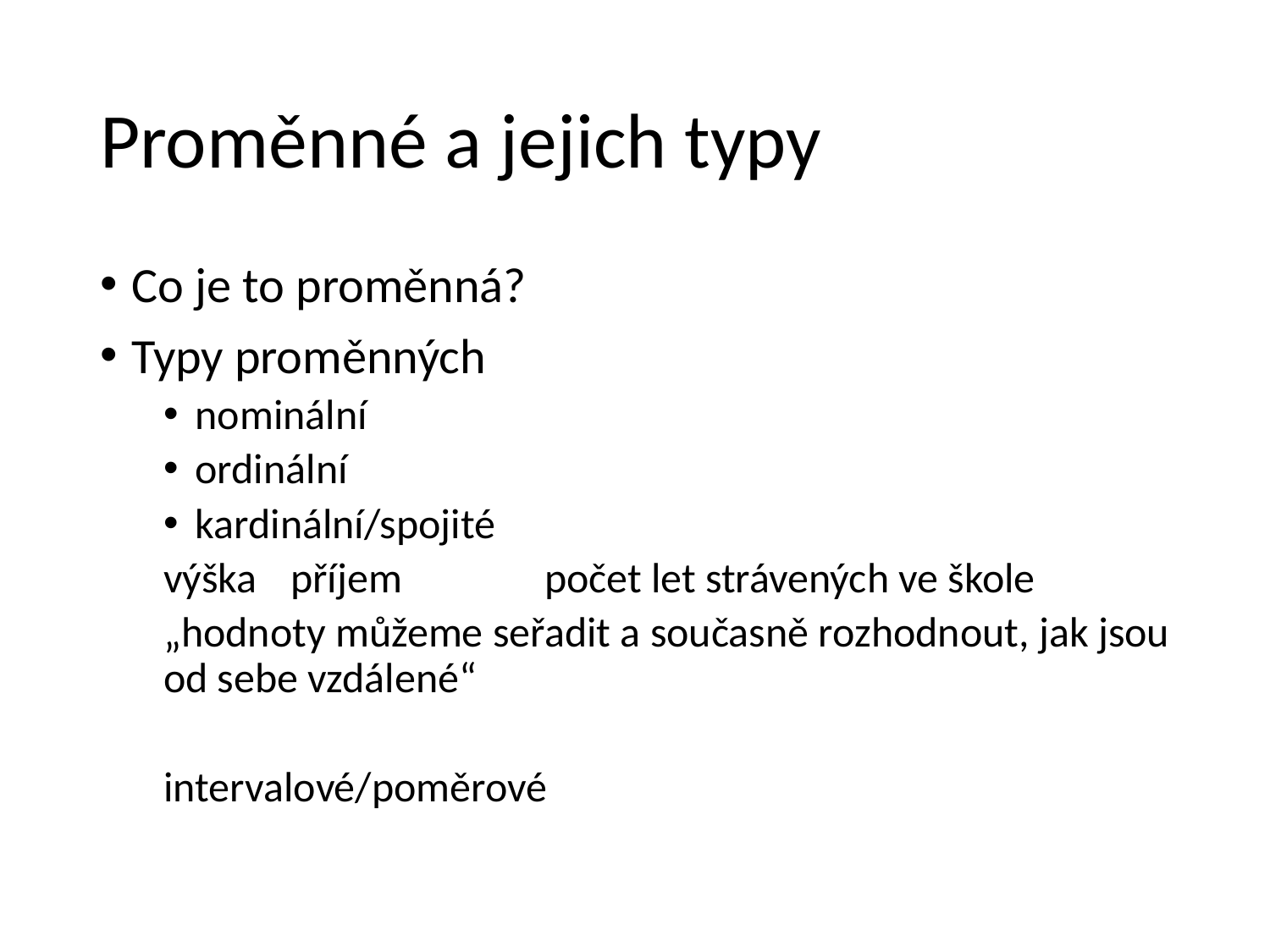

# Proměnné a jejich typy
Co je to proměnná?
Typy proměnných
nominální
ordinální
kardinální/spojité
výška	příjem		počet let strávených ve škole
„hodnoty můžeme seřadit a současně rozhodnout, jak jsou od sebe vzdálené“

intervalové/poměrové